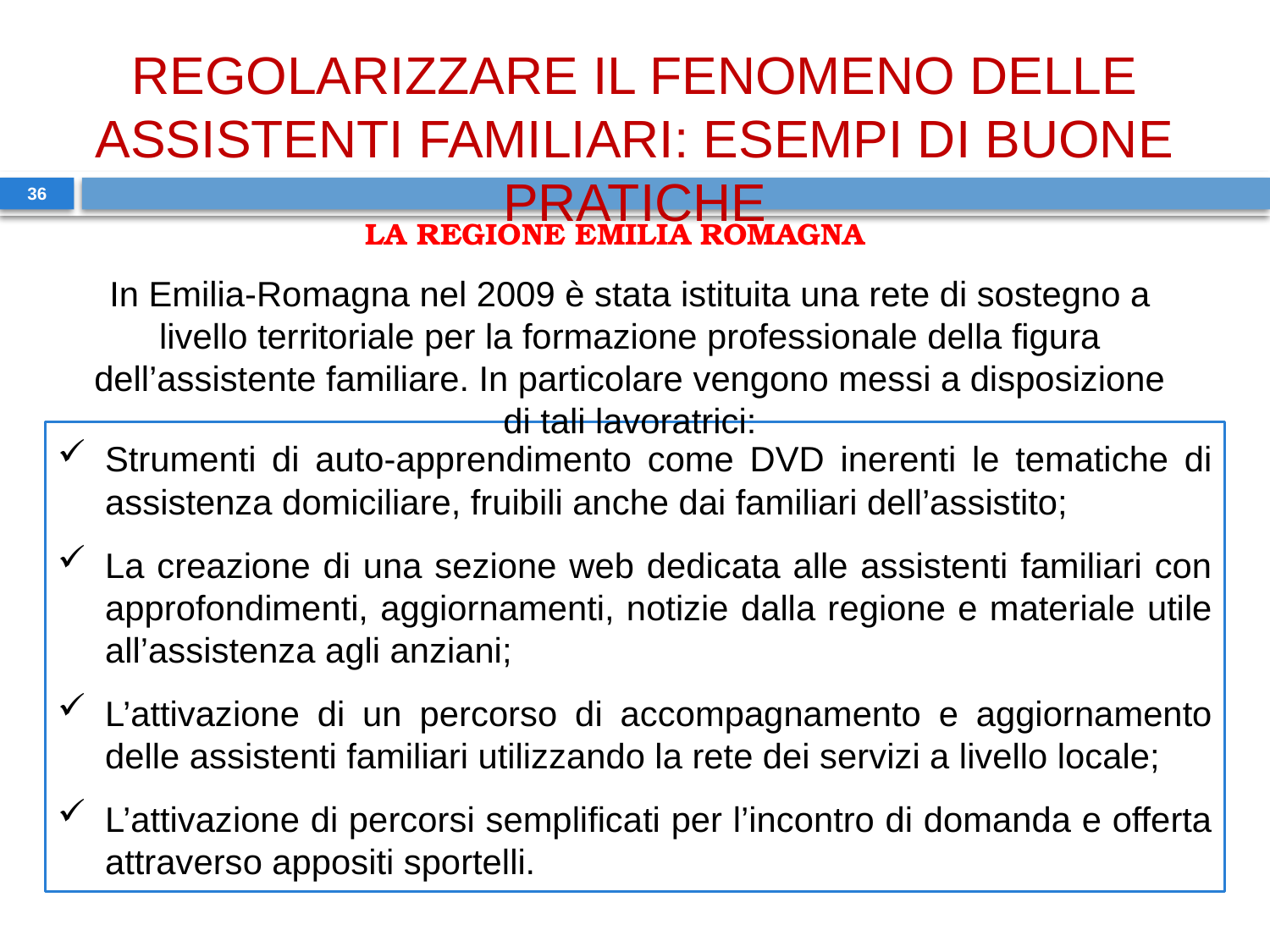

REGOLARIZZARE IL FENOMENO DELLE ASSISTENTI FAMILIARI: ESEMPI DI BUONE PRATICHE
36
LA REGIONE EMILIA ROMAGNA
In Emilia-Romagna nel 2009 è stata istituita una rete di sostegno a livello territoriale per la formazione professionale della figura dell’assistente familiare. In particolare vengono messi a disposizione di tali lavoratrici:
Strumenti di auto-apprendimento come DVD inerenti le tematiche di assistenza domiciliare, fruibili anche dai familiari dell’assistito;
La creazione di una sezione web dedicata alle assistenti familiari con approfondimenti, aggiornamenti, notizie dalla regione e materiale utile all’assistenza agli anziani;
L’attivazione di un percorso di accompagnamento e aggiornamento delle assistenti familiari utilizzando la rete dei servizi a livello locale;
L’attivazione di percorsi semplificati per l’incontro di domanda e offerta attraverso appositi sportelli.